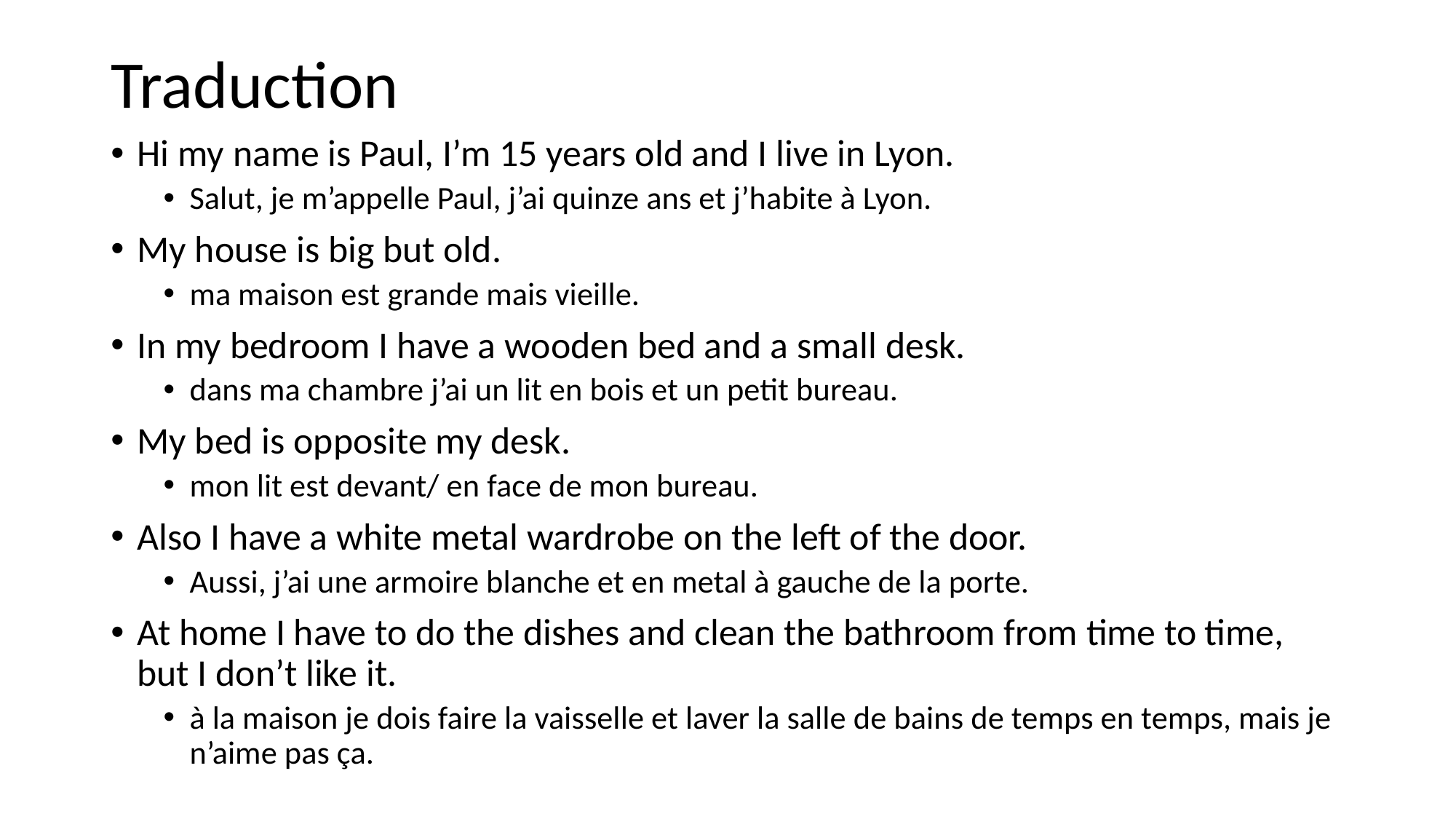

# Traduction
Hi my name is Paul, I’m 15 years old and I live in Lyon.
Salut, je m’appelle Paul, j’ai quinze ans et j’habite à Lyon.
My house is big but old.
ma maison est grande mais vieille.
In my bedroom I have a wooden bed and a small desk.
dans ma chambre j’ai un lit en bois et un petit bureau.
My bed is opposite my desk.
mon lit est devant/ en face de mon bureau.
Also I have a white metal wardrobe on the left of the door.
Aussi, j’ai une armoire blanche et en metal à gauche de la porte.
At home I have to do the dishes and clean the bathroom from time to time, but I don’t like it.
à la maison je dois faire la vaisselle et laver la salle de bains de temps en temps, mais je n’aime pas ça.